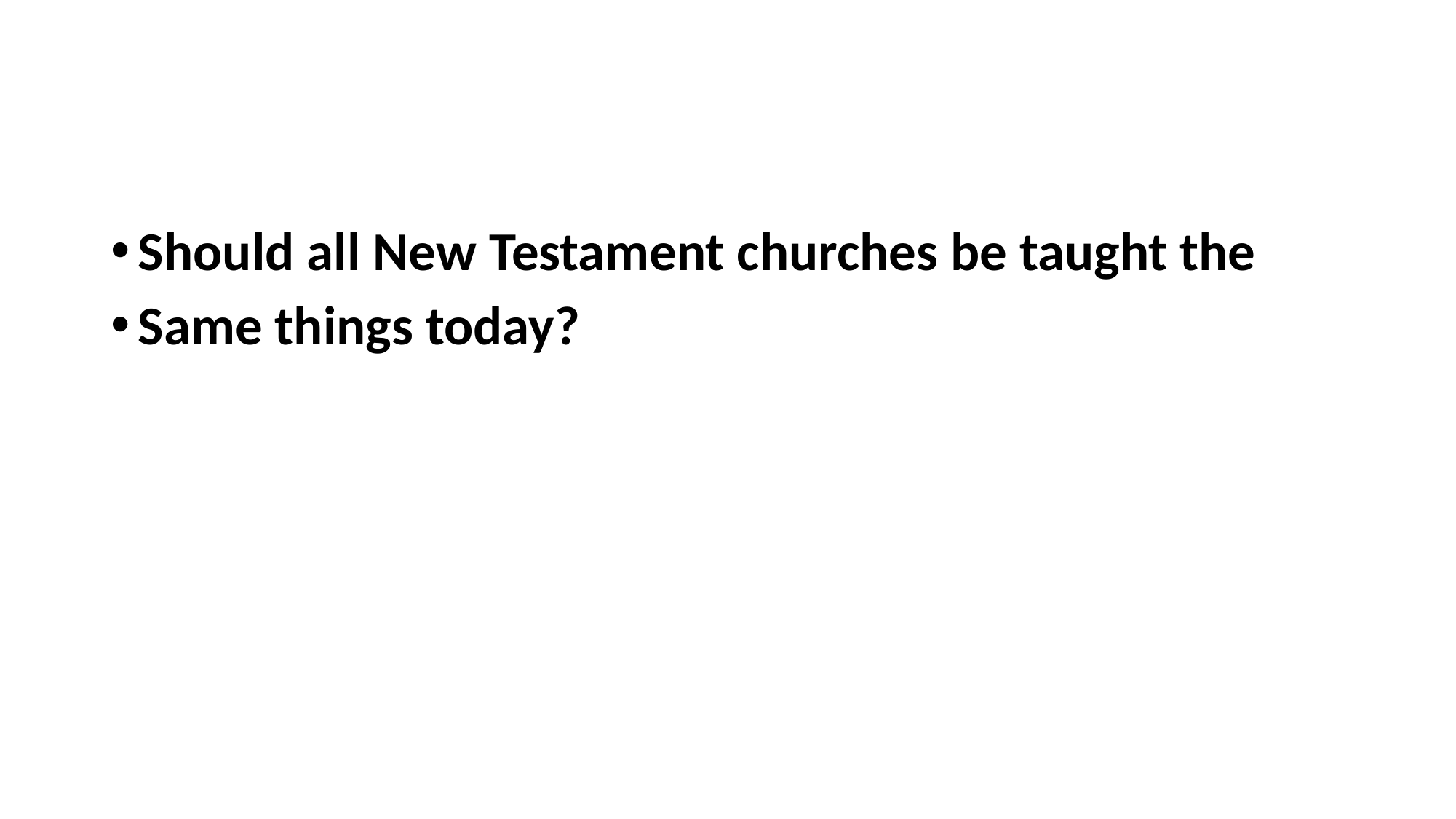

#
Should all New Testament churches be taught the
Same things today?